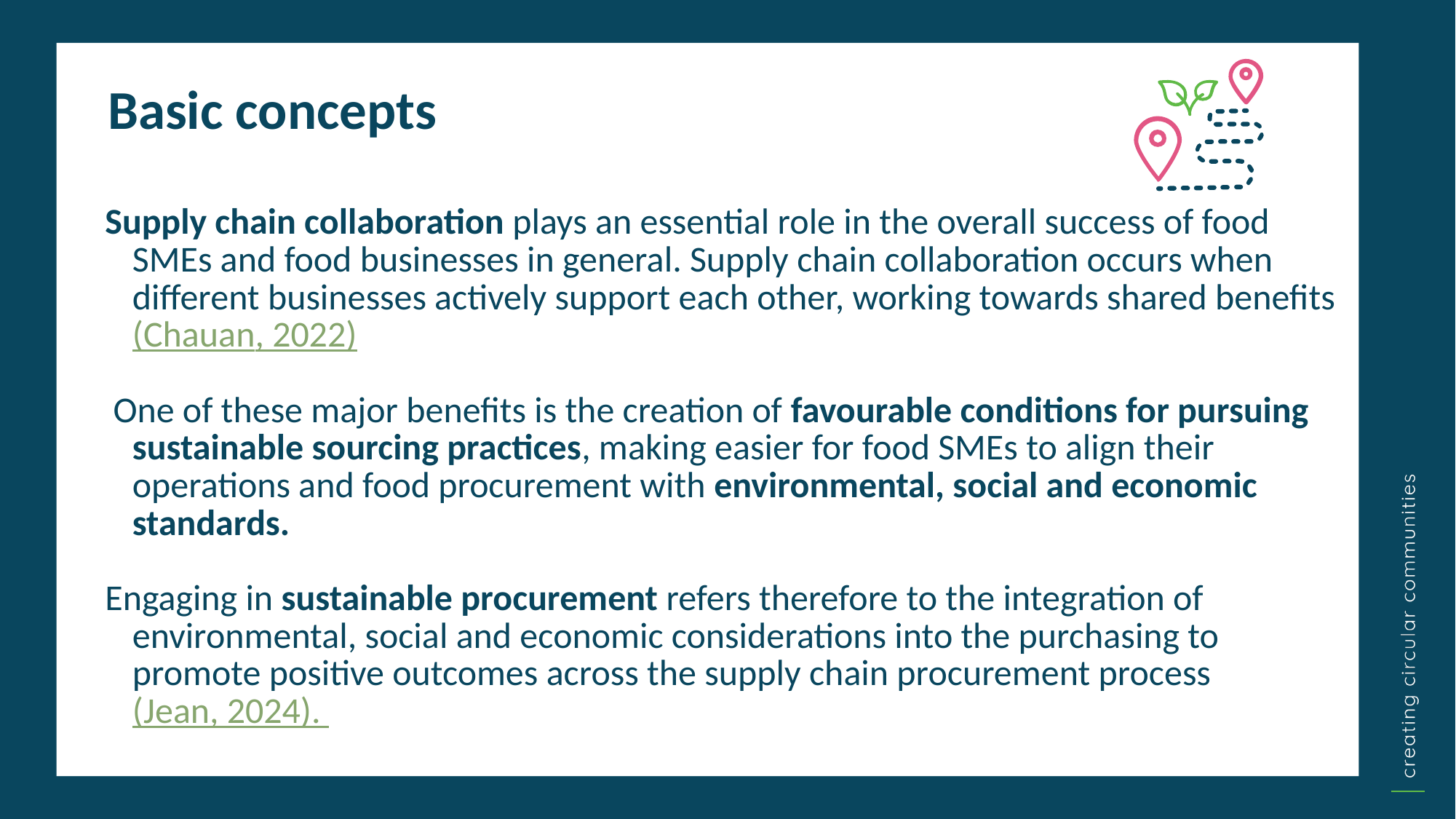

Basic concepts
Supply chain collaboration plays an essential role in the overall success of food SMEs and food businesses in general. Supply chain collaboration occurs when different businesses actively support each other, working towards shared benefits (Chauan, 2022)

 One of these major benefits is the creation of favourable conditions for pursuing sustainable sourcing practices, making easier for food SMEs to align their operations and food procurement with environmental, social and economic standards.

Engaging in sustainable procurement refers therefore to the integration of environmental, social and economic considerations into the purchasing to promote positive outcomes across the supply chain procurement process (Jean, 2024).